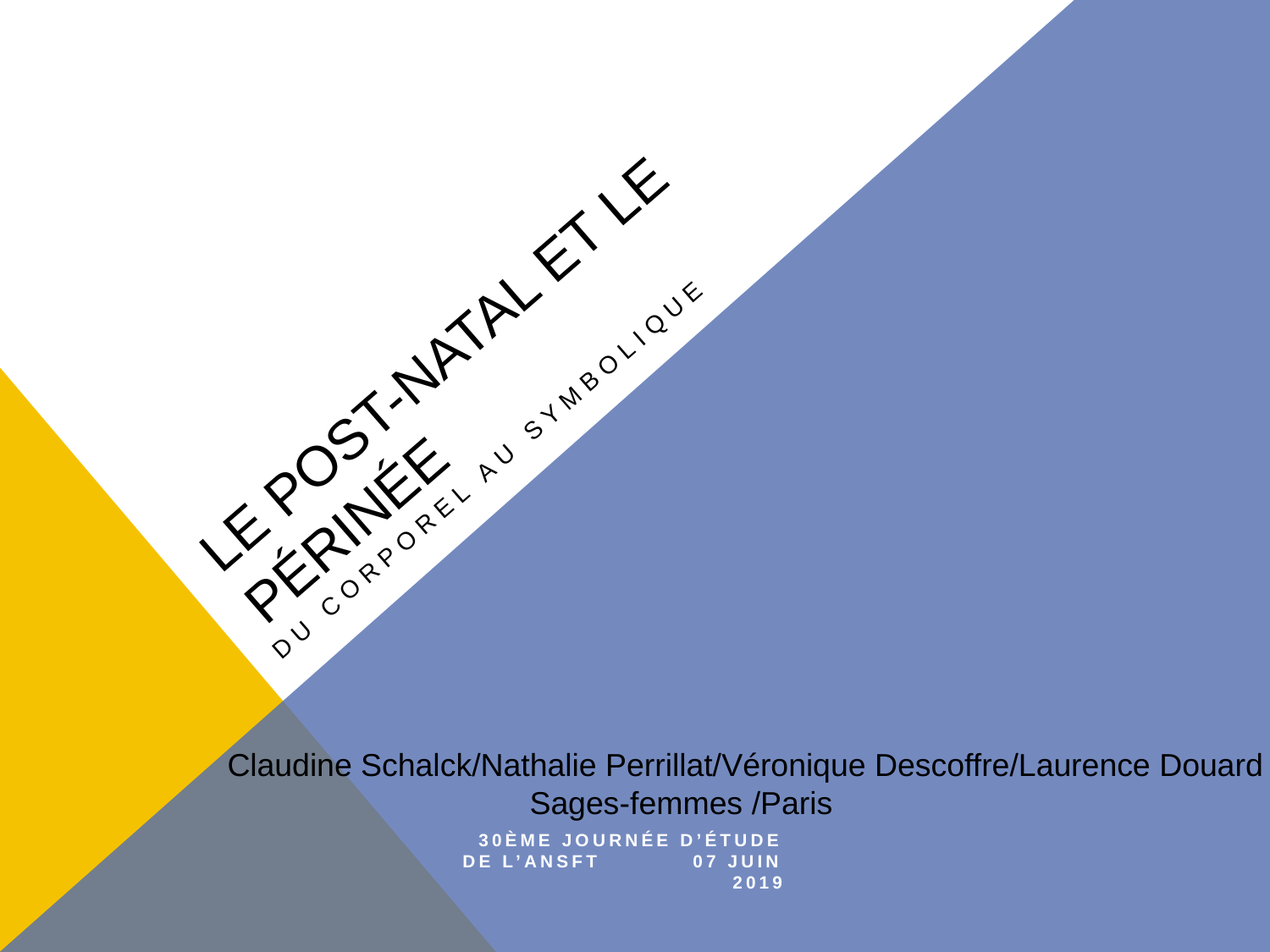

# Le post-natal et le périnée
Du corporel au symbolique
Claudine Schalck/Nathalie Perrillat/Véronique Descoffre/Laurence Douard
                                  Sages-femmes /Paris
30ème journée d’étude de l’ANSFT           07 Juin 2019